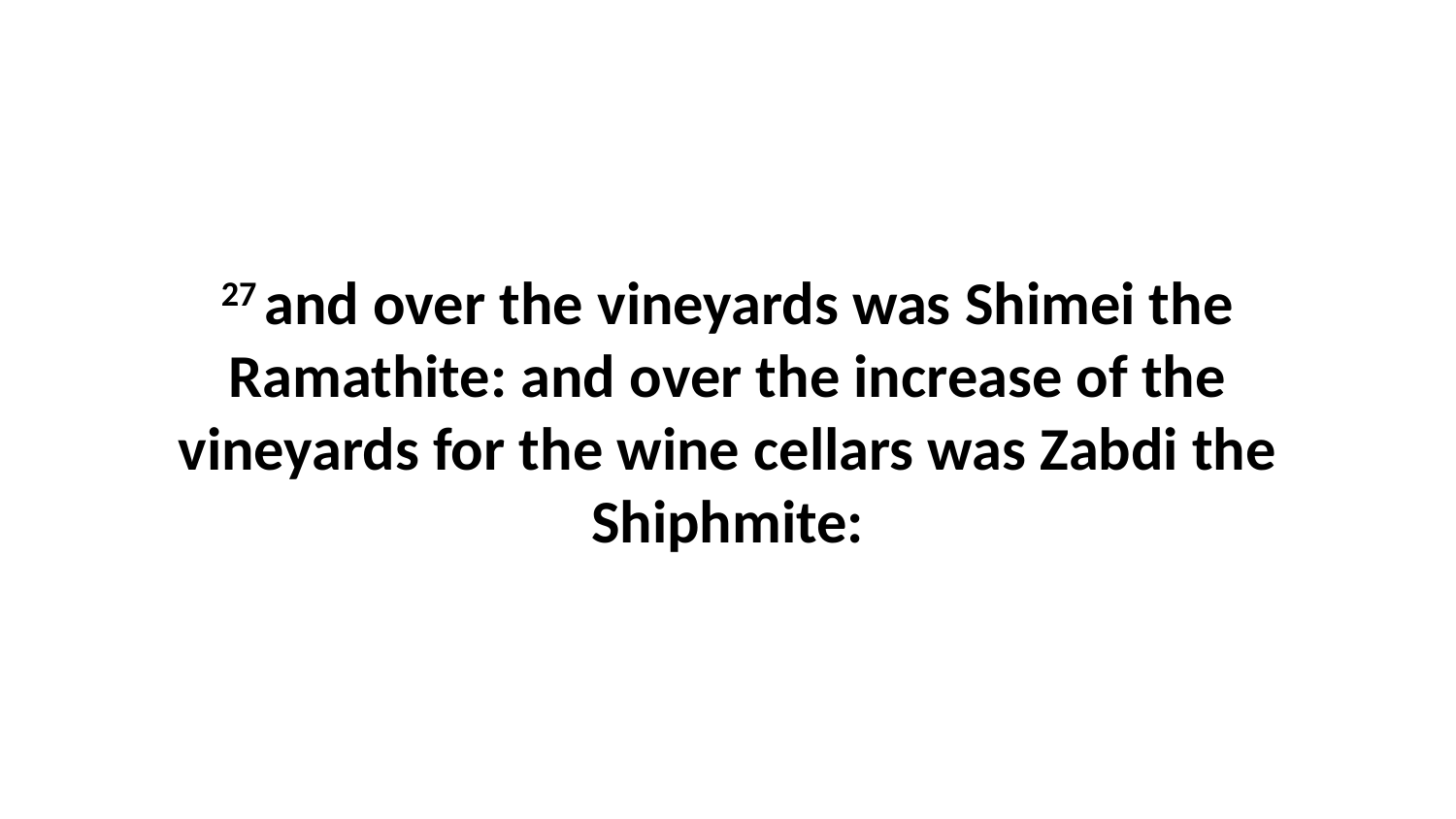

27 and over the vineyards was Shimei the Ramathite: and over the increase of the vineyards for the wine cellars was Zabdi the Shiphmite: